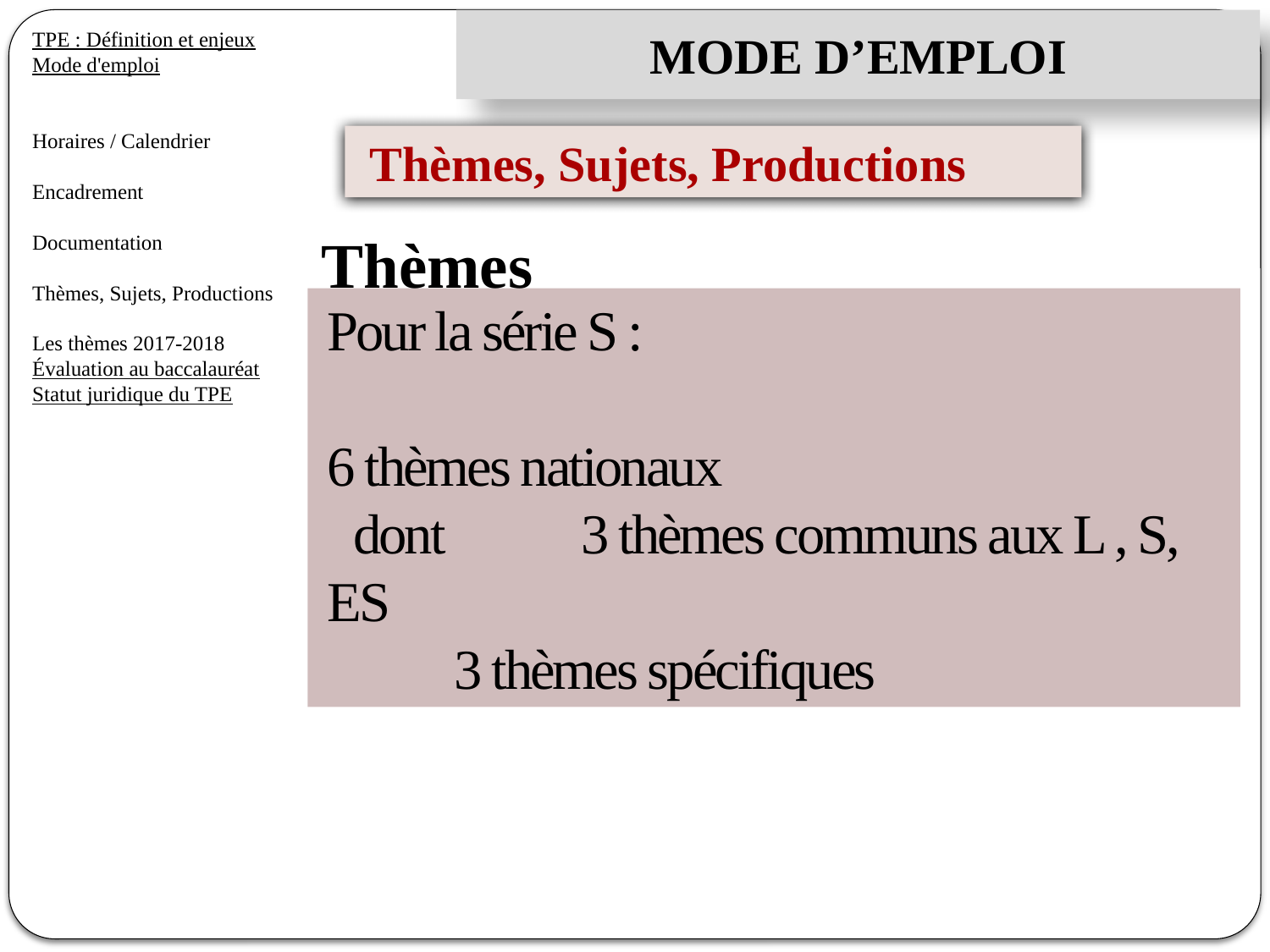

MODE D’EMPLOI
TPE : Définition et enjeux
Mode d'emploi

Horaires / Calendrier

Encadrement

Documentation

Thèmes, Sujets, Productions

Les thèmes 2017-2018
Évaluation au baccalauréat
Statut juridique du TPE
 Thèmes, Sujets, Productions
Thèmes
Pour la série S :

6 thèmes nationaux
  dont 	3 thèmes communs aux L , S, ES
 	3 thèmes spécifiques